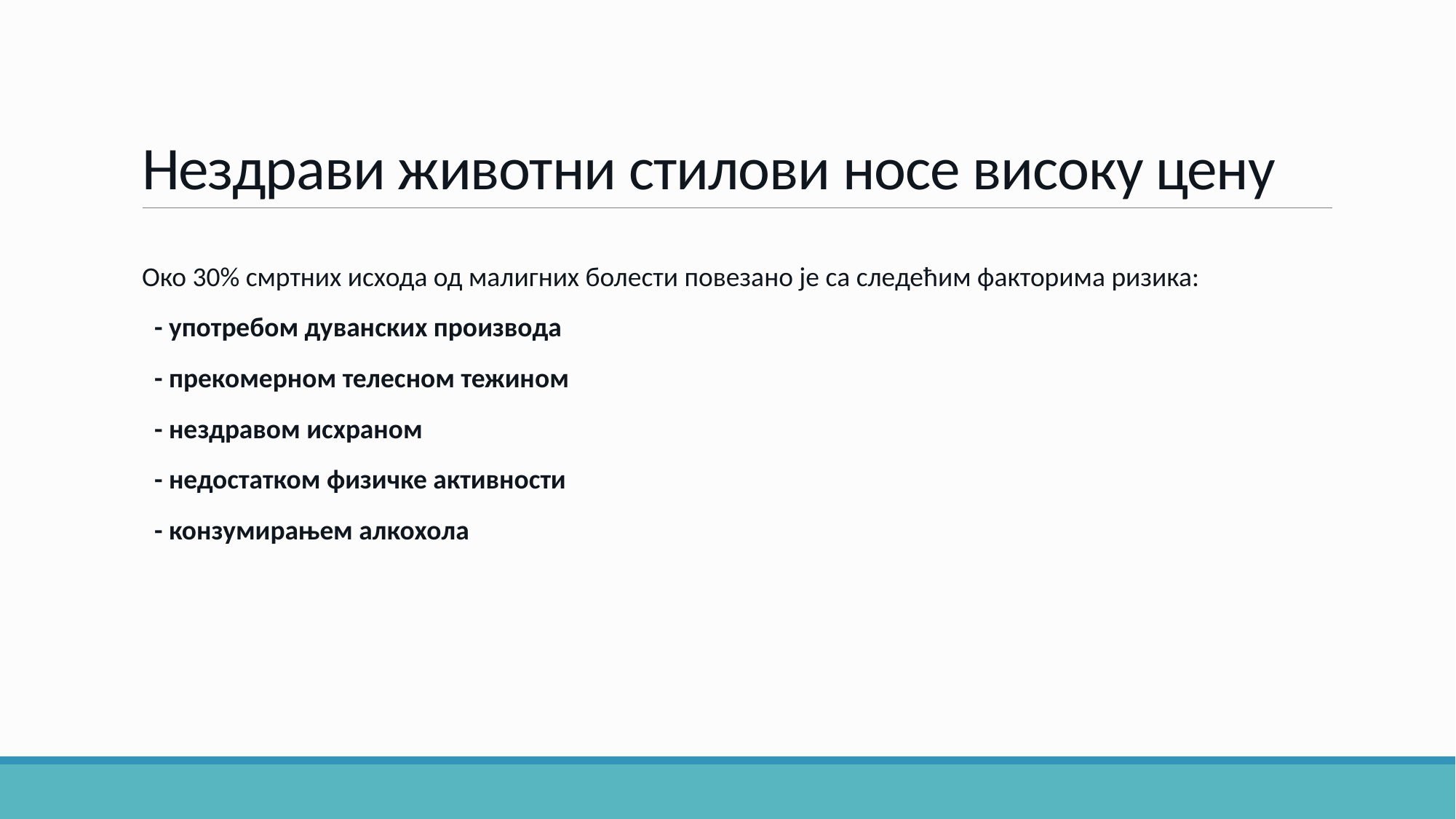

# Нездрави животни стилови носе високу цену
Око 30% смртних исхода од малигних болести повезано је са следећим факторима ризика:
  - употребом дуванских производа
  - прекомерном телесном тежином
  - нездравом исхраном
  - недостатком физичке активности
  - конзумирањем алкохола